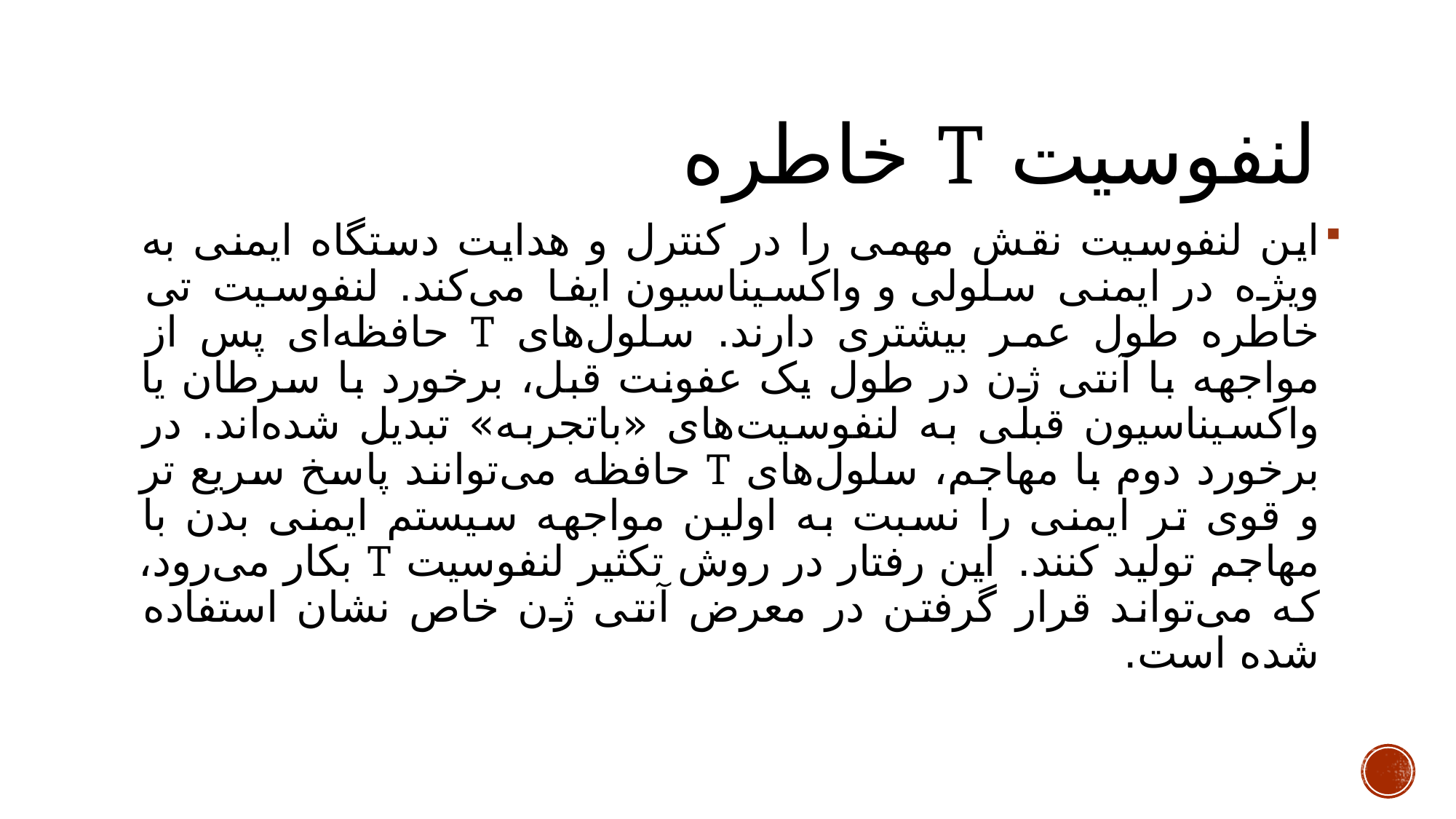

# لنفوسیت t خاطره
این لنفوسیت نقش مهمی را در کنترل و هدایت دستگاه ایمنی به ویژه در ایمنی سلولی و واکسیناسیون ایفا می‌کند. لنفوسیت تی خاطره طول عمر بیشتری دارند. سلول‌های T حافظه‌ای پس از مواجهه با آنتی ژن در طول یک عفونت قبل، برخورد با سرطان یا واکسیناسیون قبلی به لنفوسیت‌های «باتجربه» تبدیل شده‌اند. در برخورد دوم با مهاجم، سلول‌های T حافظه می‌توانند پاسخ سریع تر و قوی تر ایمنی را نسبت به اولین مواجهه سیستم ایمنی بدن با مهاجم تولید کنند.  این رفتار در روش تکثیر لنفوسیت T بکار می‌رود، که می‌تواند قرار گرفتن در معرض آنتی ژن خاص نشان استفاده شده است.